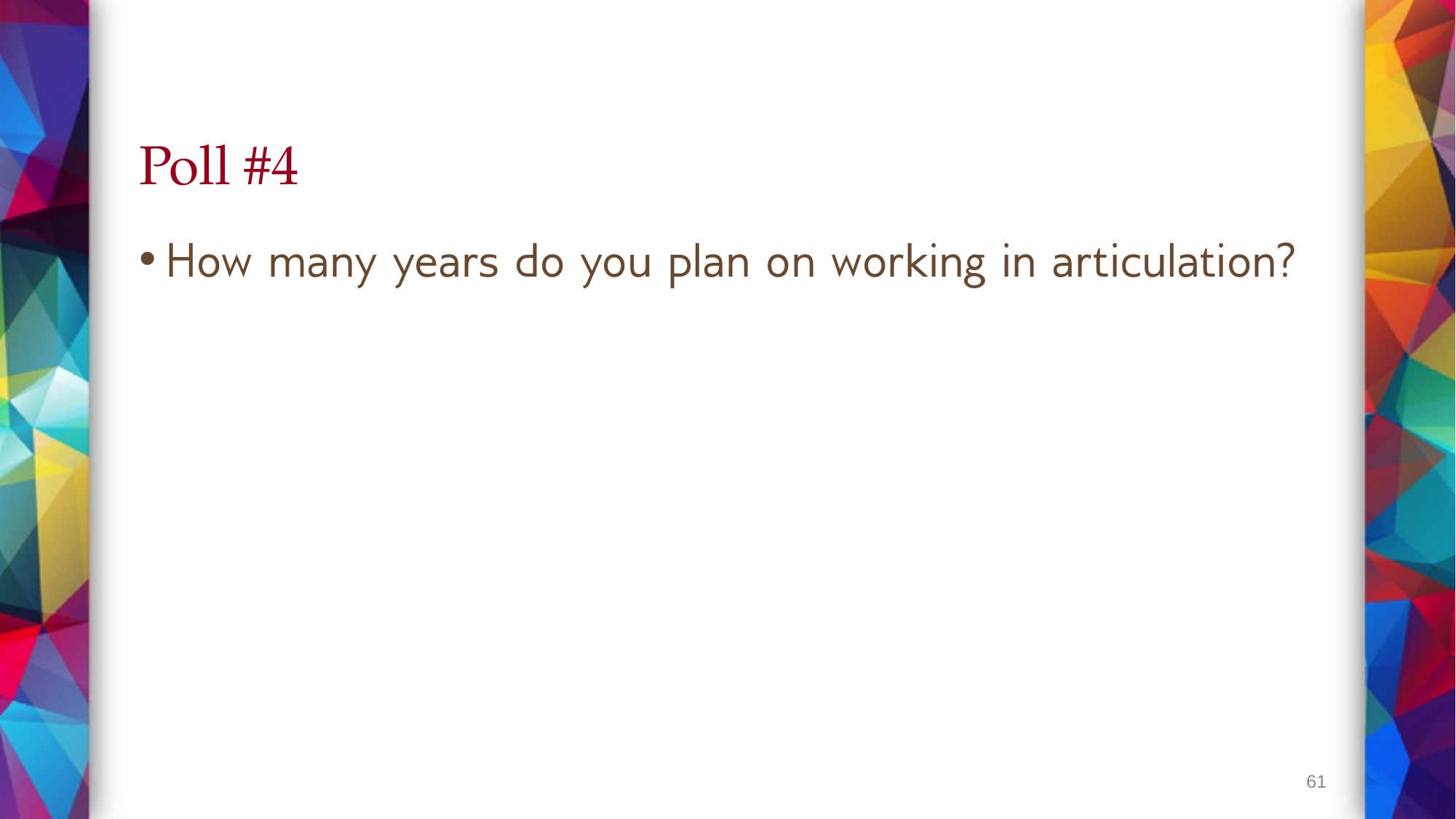

# Poll #4
How many years do you plan on working in articulation?